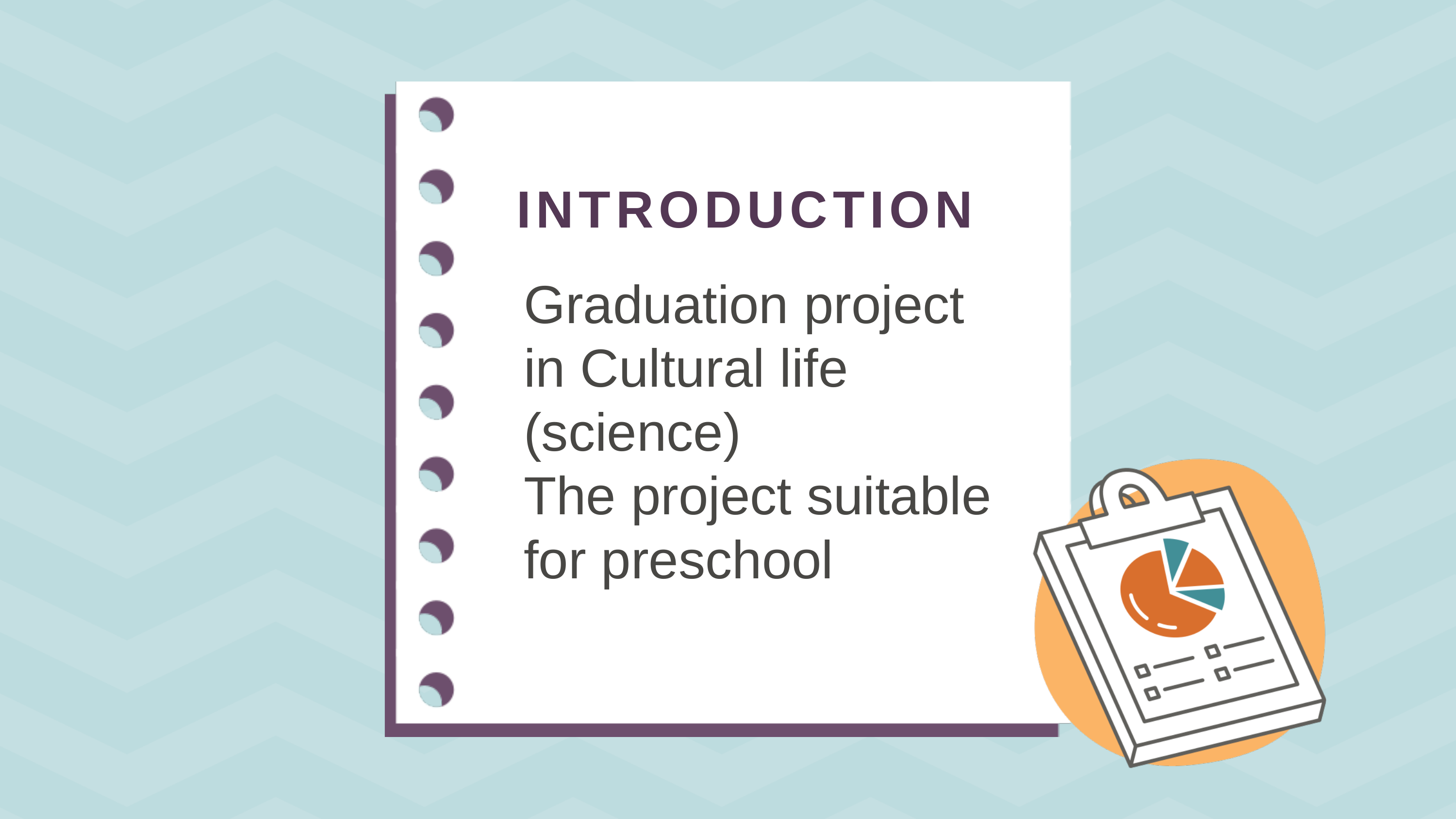

INTRODUCTION
Graduation project in Cultural life (science)
The project suitable for preschool